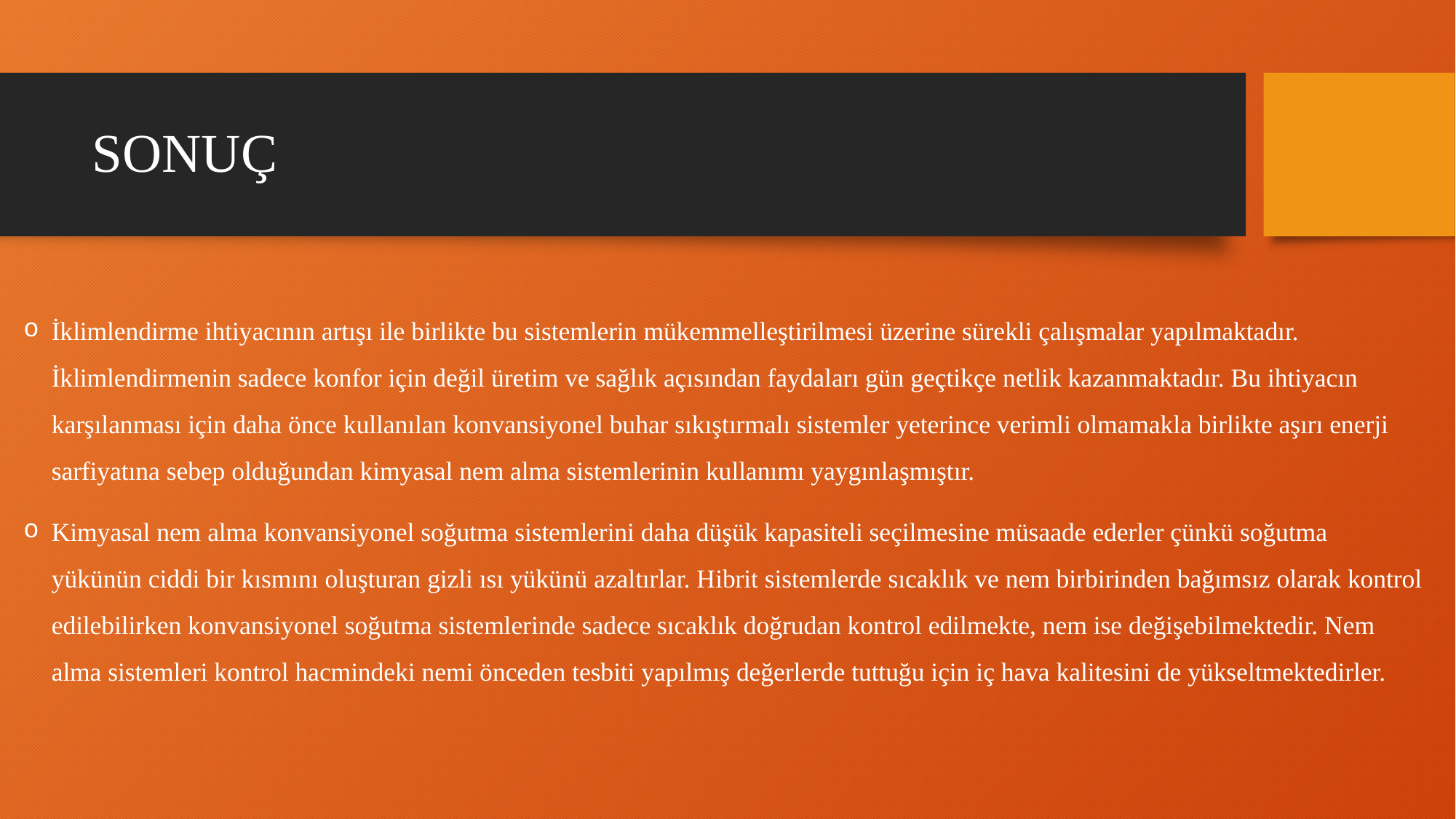

# SONUÇ
İklimlendirme ihtiyacının artışı ile birlikte bu sistemlerin mükemmelleştirilmesi üzerine sürekli çalışmalar yapılmaktadır. İklimlendirmenin sadece konfor için değil üretim ve sağlık açısından faydaları gün geçtikçe netlik kazanmaktadır. Bu ihtiyacın karşılanması için daha önce kullanılan konvansiyonel buhar sıkıştırmalı sistemler yeterince verimli olmamakla birlikte aşırı enerji sarfiyatına sebep olduğundan kimyasal nem alma sistemlerinin kullanımı yaygınlaşmıştır.
Kimyasal nem alma konvansiyonel soğutma sistemlerini daha düşük kapasiteli seçilmesine müsaade ederler çünkü soğutma yükünün ciddi bir kısmını oluşturan gizli ısı yükünü azaltırlar. Hibrit sistemlerde sıcaklık ve nem birbirinden bağımsız olarak kontrol edilebilirken konvansiyonel soğutma sistemlerinde sadece sıcaklık doğrudan kontrol edilmekte, nem ise değişebilmektedir. Nem alma sistemleri kontrol hacmindeki nemi önceden tesbiti yapılmış değerlerde tuttuğu için iç hava kalitesini de yükseltmektedirler.